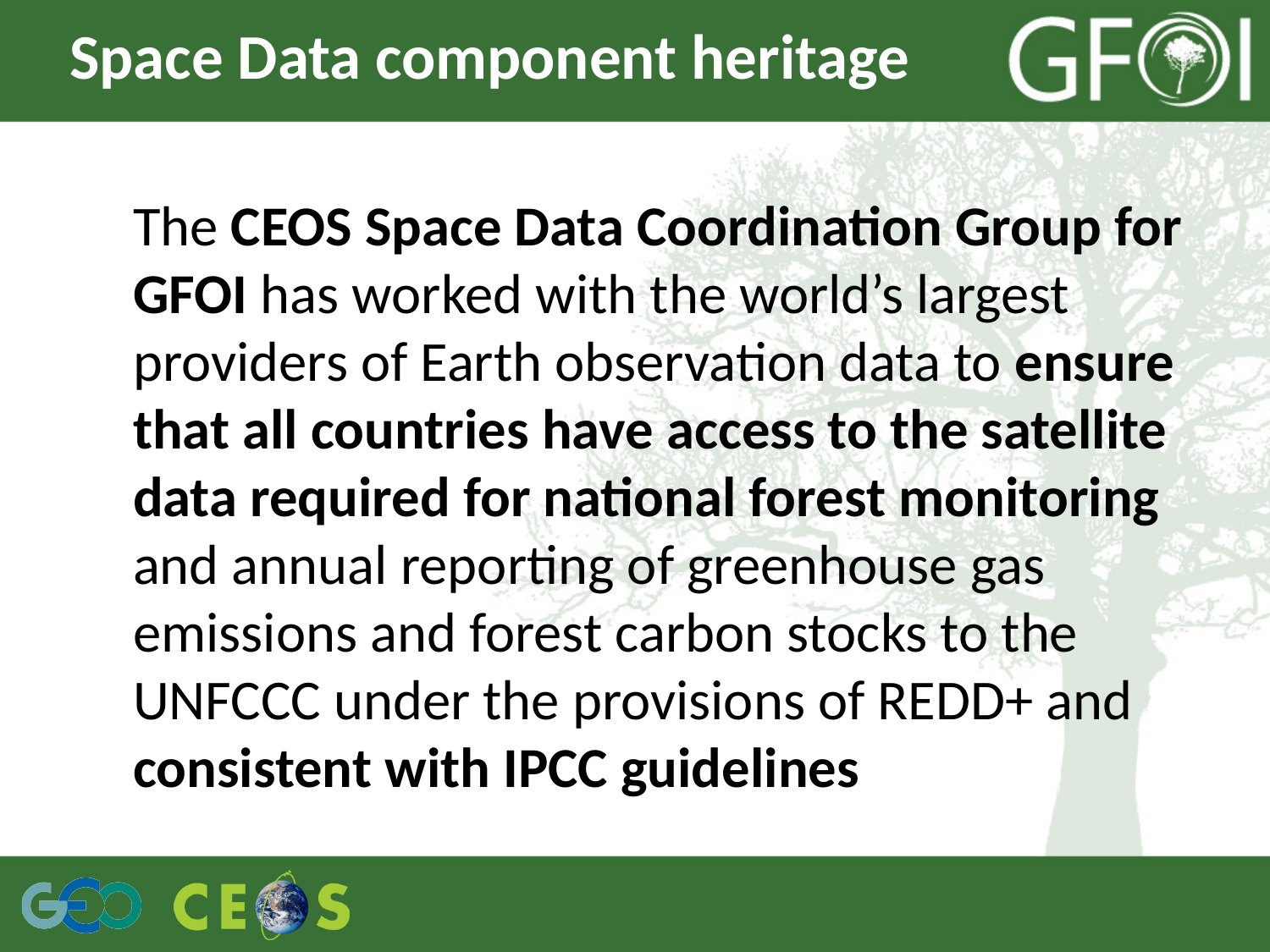

# Space Data component heritage
The CEOS Space Data Coordination Group for GFOI has worked with the world’s largest providers of Earth observation data to ensure that all countries have access to the satellite data required for national forest monitoring and annual reporting of greenhouse gas emissions and forest carbon stocks to the UNFCCC under the provisions of REDD+ and consistent with IPCC guidelines